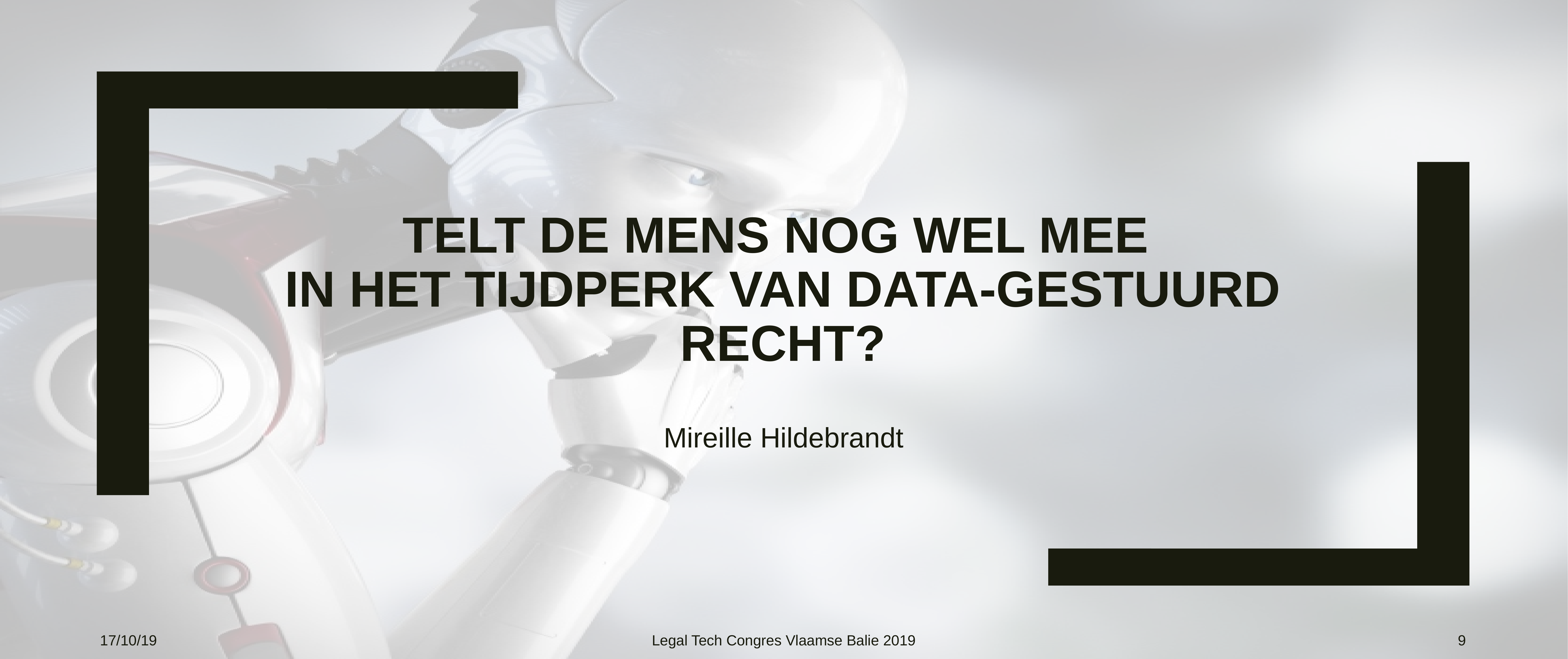

# Telt de mens nog wel mee in het tijdperk van data-gestuurd recht?

Mireille Hildebrandt
17/10/19
Legal Tech Congres Vlaamse Balie 2019
9